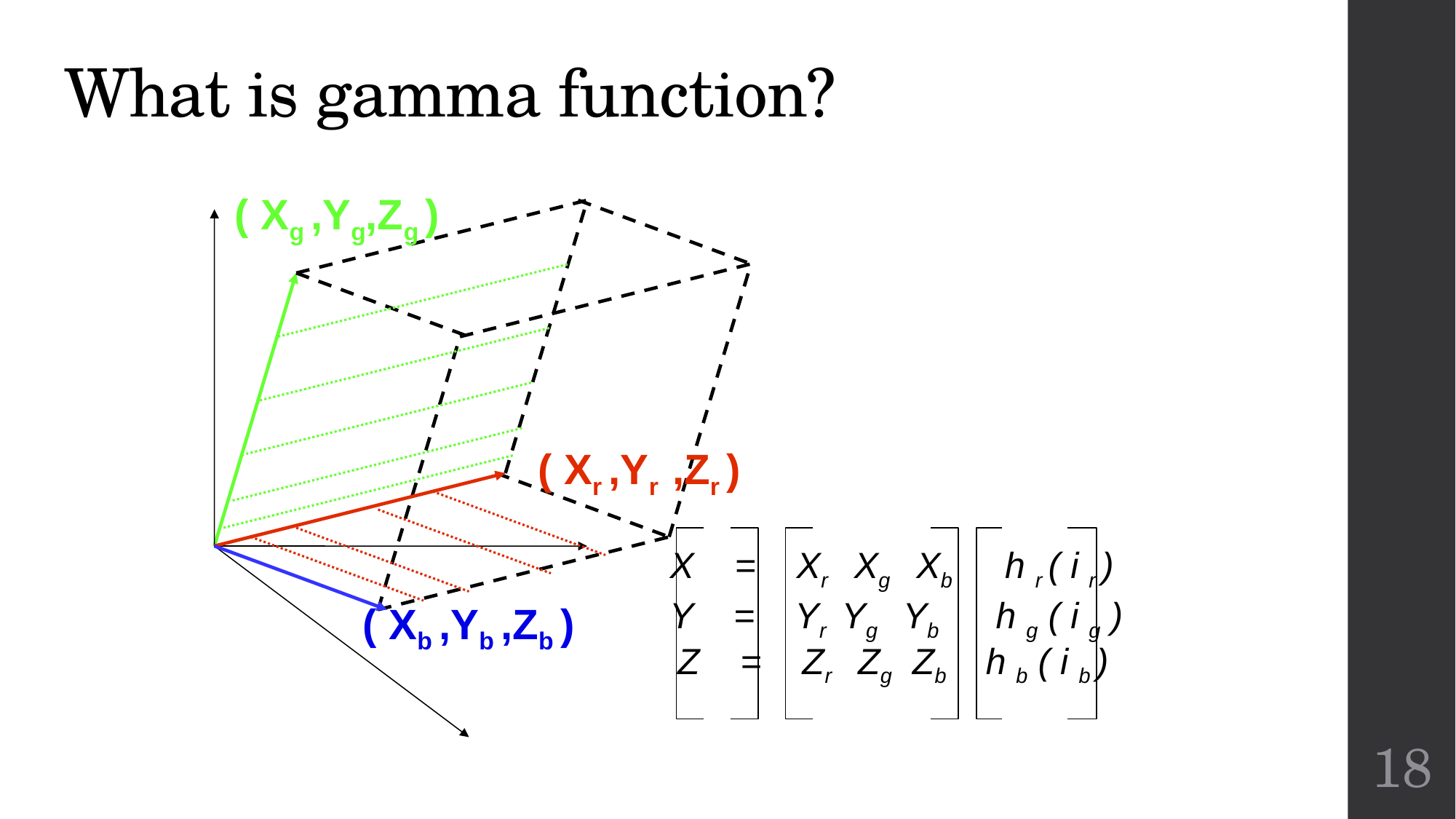

# What is gamma function?

( Xg ,Yg,Zg )

( Xr ,Yr  ,Zr )

X    =    Xr   Xg   Xb         h r ( i r )

Y    =    Yr  Yg   Yb         h g ( i g )
( Xb ,Yb ,Zb )

Z    =    Zr   Zg  Zb      h b ( i b )
18